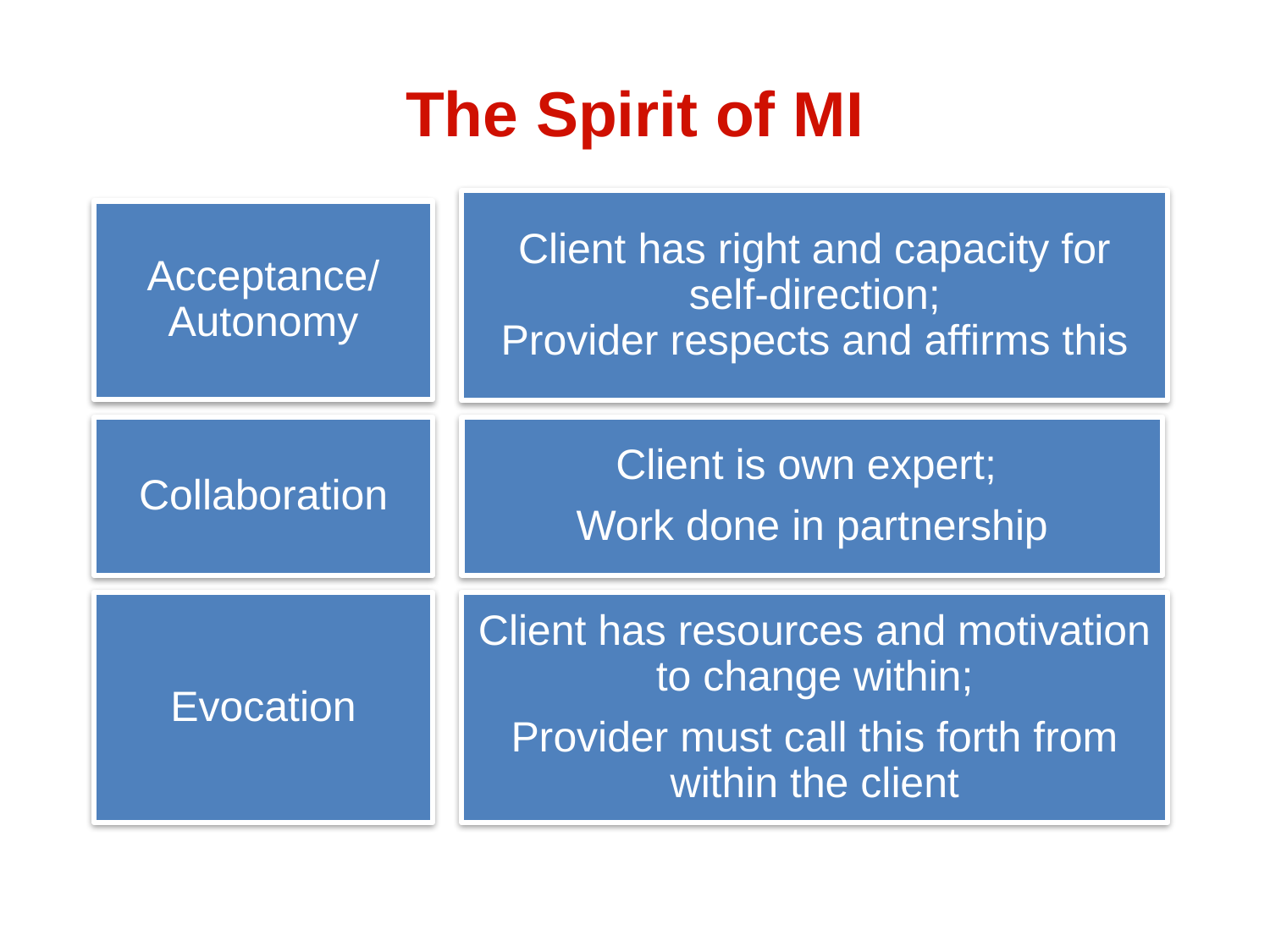

# The Spirit of MI
Collaboration
Client is own expert;
Work done in partnership
Evocation
Client has resources and motivation to change within;
Provider must call this forth from within the client
Acceptance/ Autonomy
Client has right and capacity for self-direction;
Provider respects and affirms this